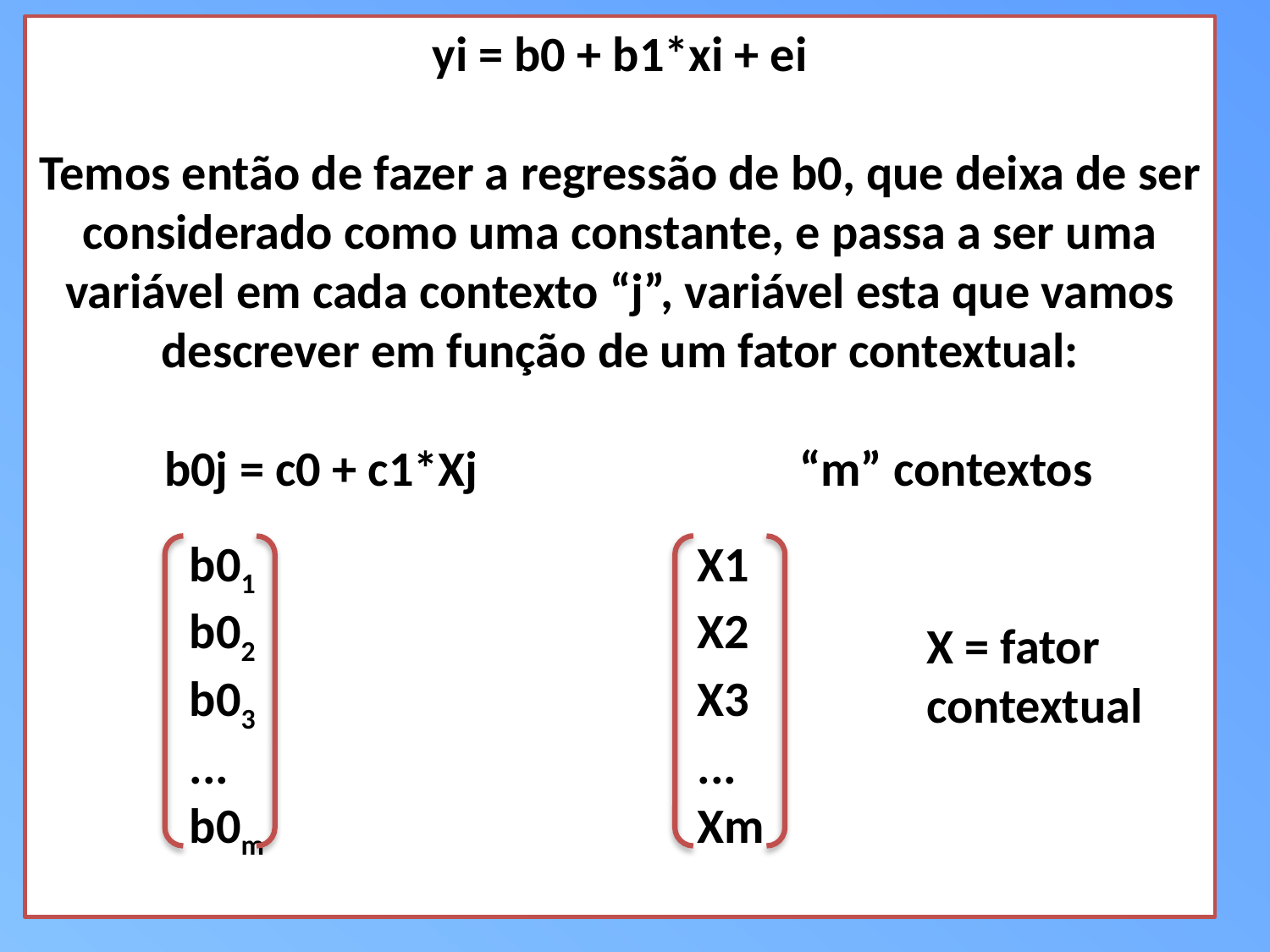

yi = b0 + b1*xi + ei

Temos então de fazer a regressão de b0, que deixa de ser considerado como uma constante, e passa a ser uma variável em cada contexto “j”, variável esta que vamos descrever em função de um fator contextual:

	b0j = c0 + c1*Xj			“m” contextos

							X = fator
							contextual

	b01				X1
	b02				X2
	b03				X3
	...				...
	b0m				Xm